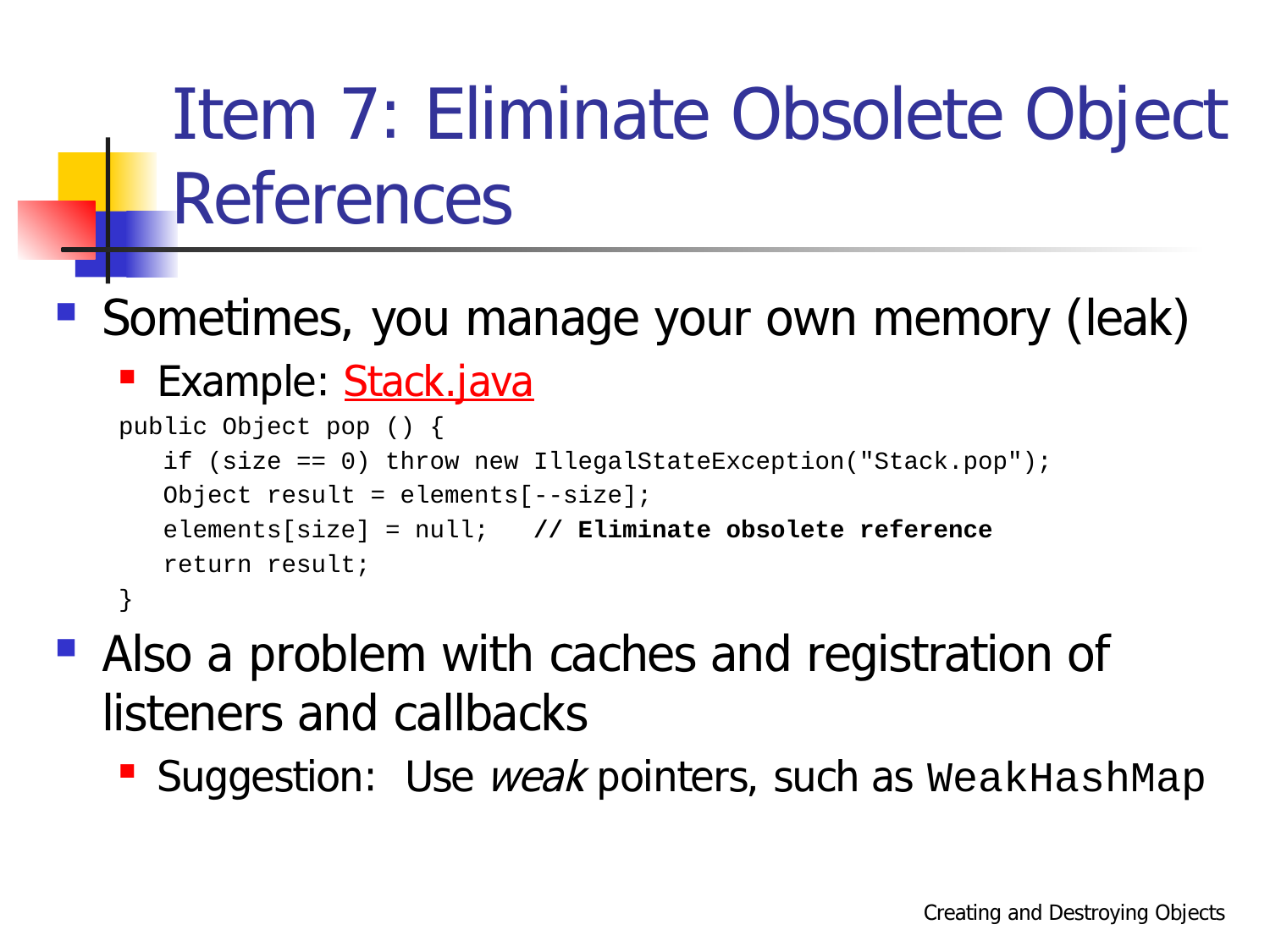

# Item 7: Eliminate Obsolete Object References
Sometimes, you manage your own memory (leak)
Example: Stack.java
public Object pop () {
   if (size == 0) throw new IllegalStateException("Stack.pop");
   Object result = elements[--size];
   elements[size] = null;   // Eliminate obsolete reference
   return result;
}
Also a problem with caches and registration of listeners and callbacks
Suggestion:  Use weak pointers, such as WeakHashMap